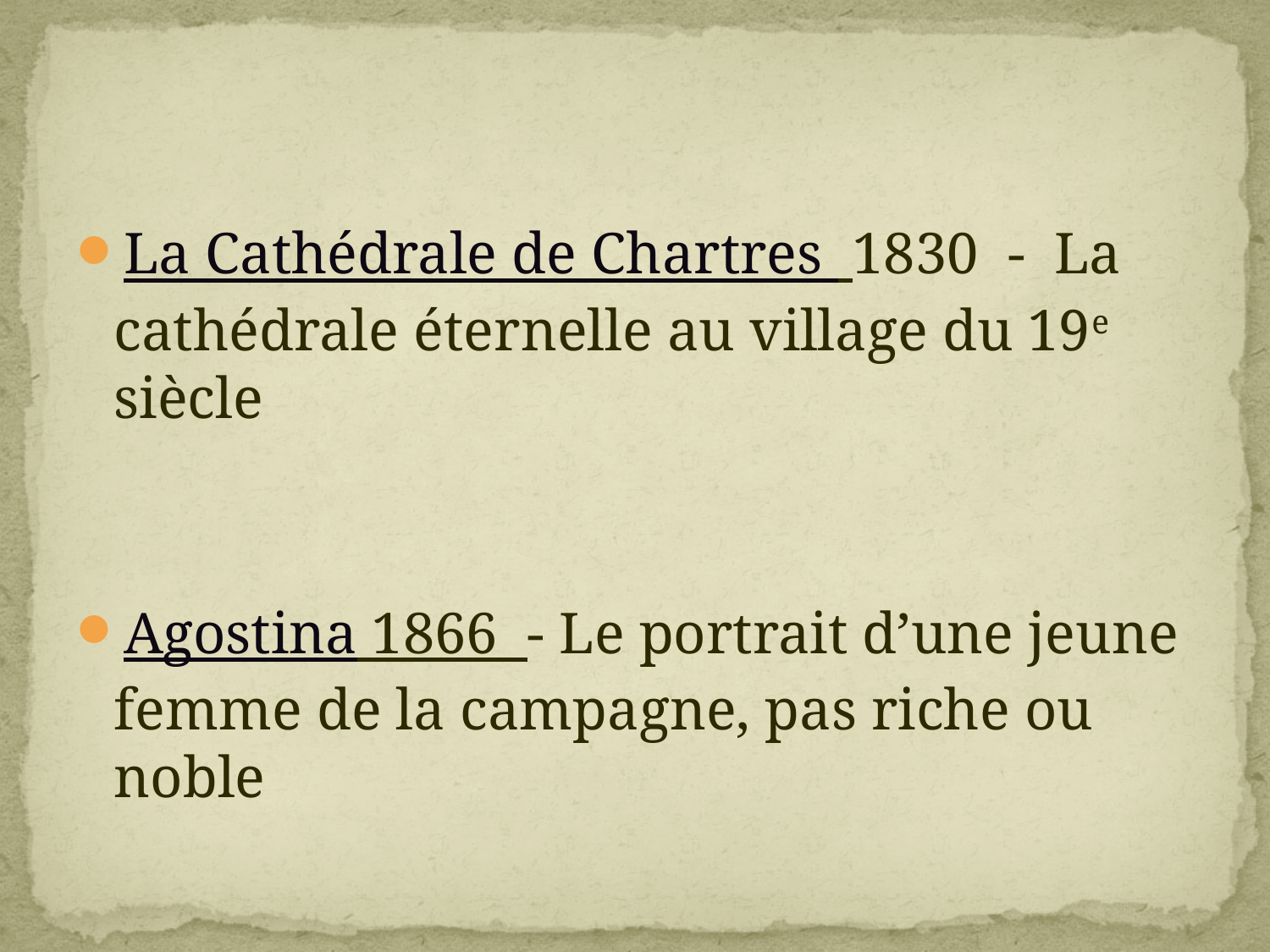

#
La Cathédrale de Chartres  1830  -  La cathédrale éternelle au village du 19e siècle

Agostina 1866  - Le portrait d’une jeune femme de la campagne, pas riche ou noble